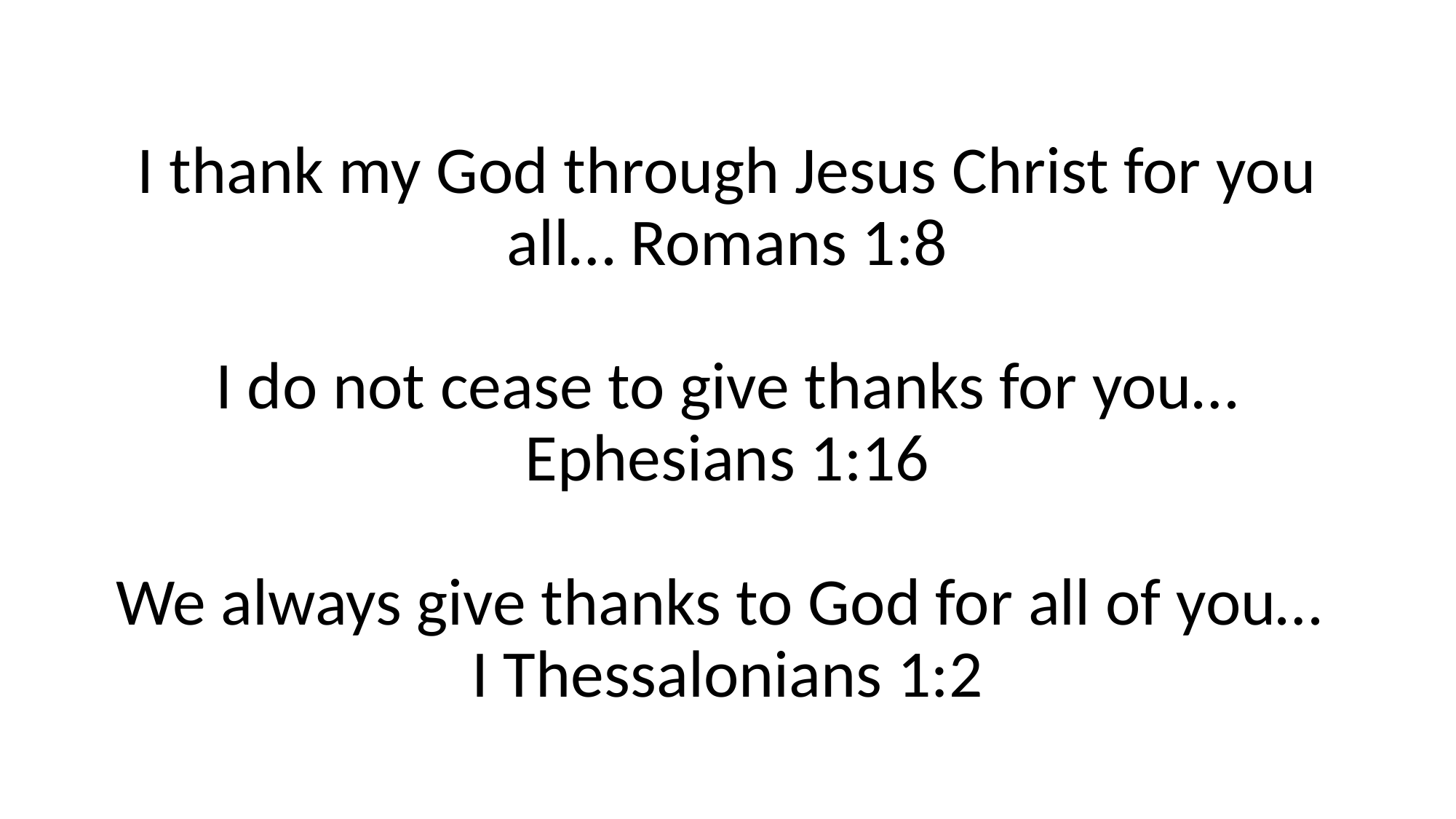

# I thank my God through Jesus Christ for you all… Romans 1:8 I do not cease to give thanks for you… Ephesians 1:16 We always give thanks to God for all of you… I Thessalonians 1:2